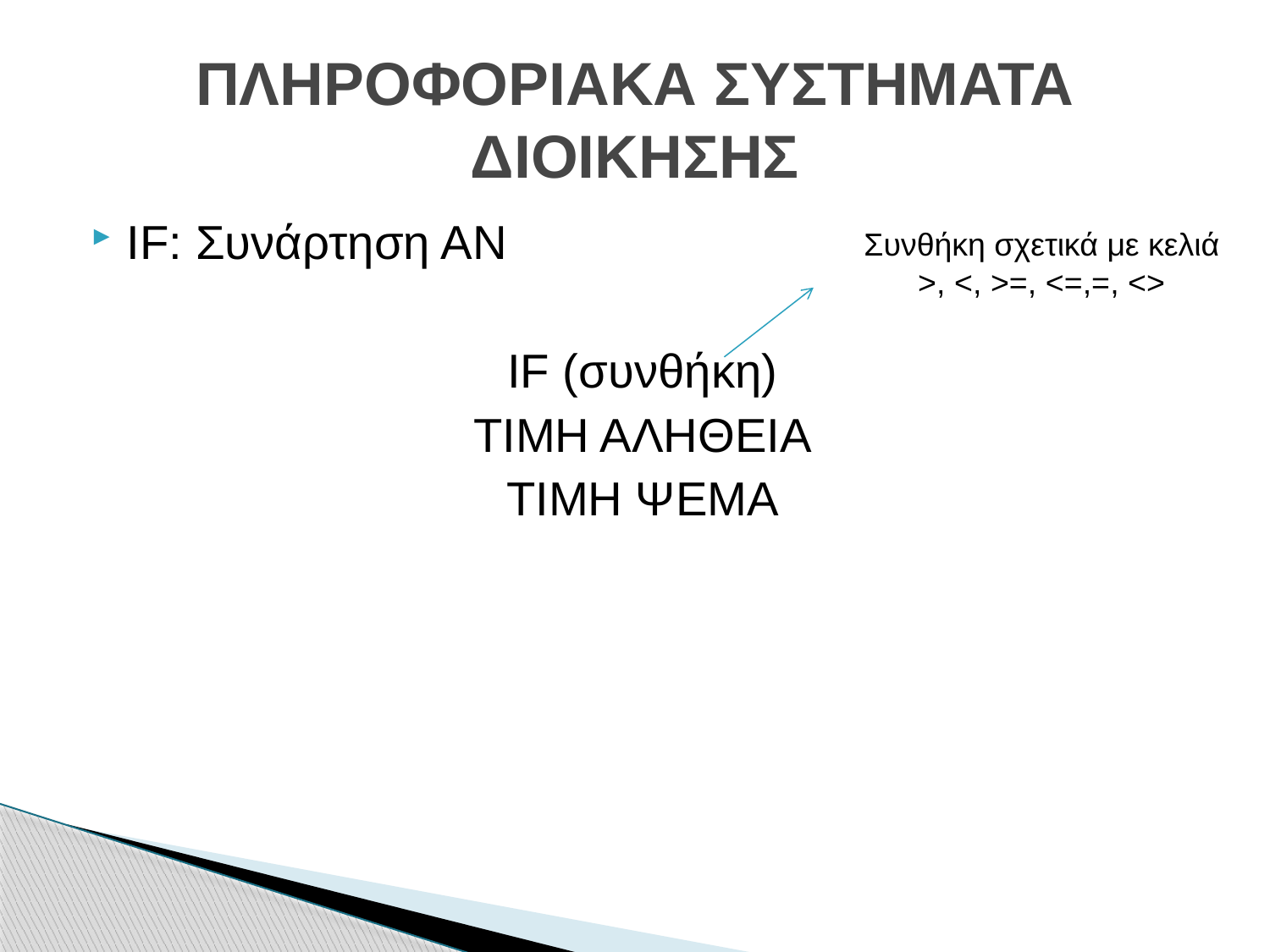

# ΠΛΗΡΟΦΟΡΙΑΚΑ ΣΥΣΤΗΜΑΤΑ ΔΙΟΙΚΗΣΗΣ
IF: Συνάρτηση ΑΝ

IF (συνθήκη)
ΤΙΜΗ ΑΛΗΘΕΙΑ
ΤΙΜΗ ΨΕΜΑ
Συνθήκη σχετικά με κελιά
>, <, >=, <=,=, <>